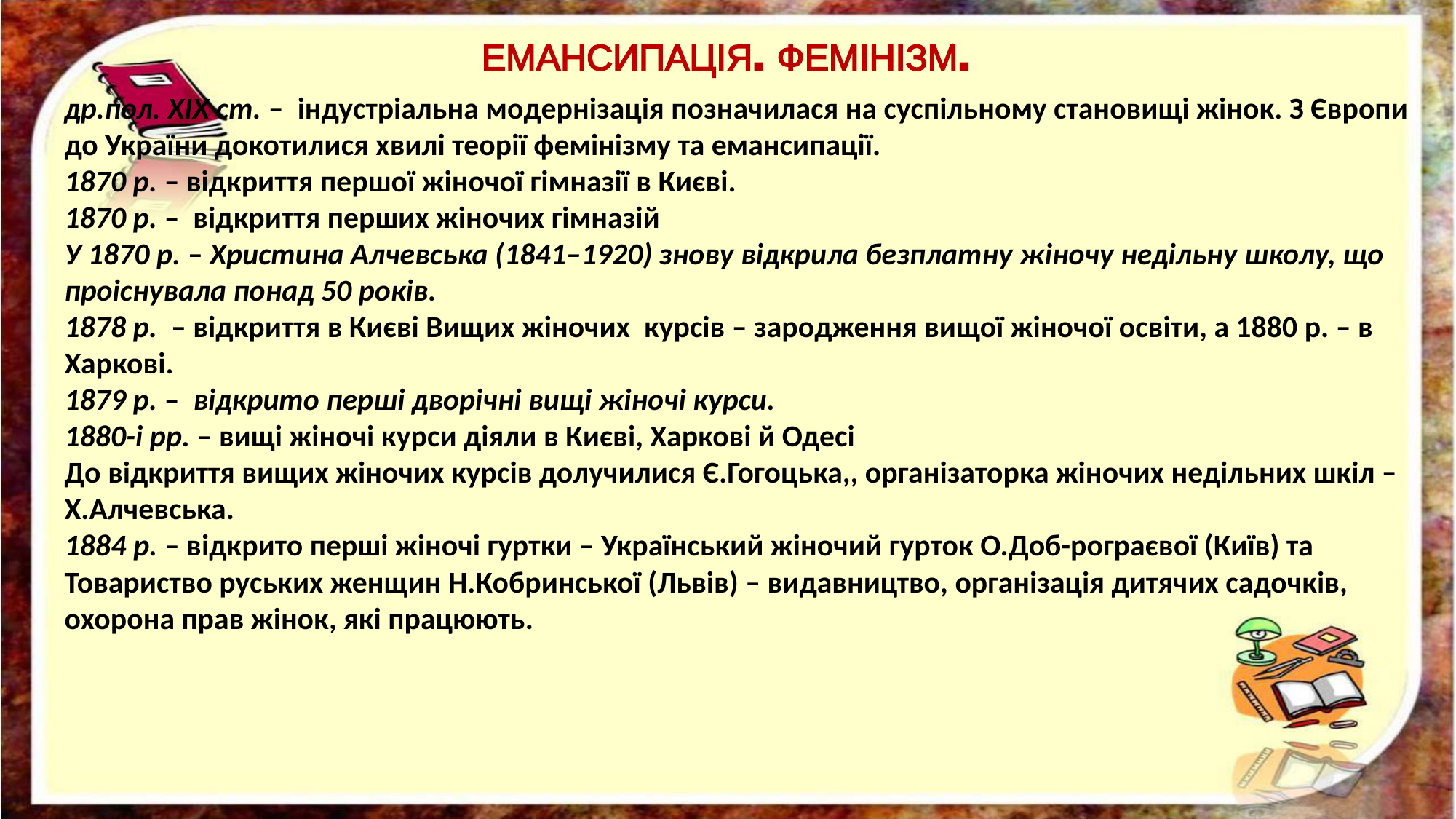

ЕМАНСИПАЦІЯ. ФЕМІНІЗМ.
др.пол. ХІХ ст. –  індустріальна модернізація позначилася на суспільному становищі жінок. З Європи до України докотилися хвилі теорії фемінізму та емансипації.
1870 р. – відкриття першої жіночої гімназії в Києві.
1870 р. –  відкриття перших жіночих гімназій
У 1870 р. – Христина Алчевська (1841–1920) знову відкрила безплатну жіночу недільну школу, що проіснувала понад 50 років.
1878 р.  – відкриття в Києві Вищих жіночих  курсів – зародження вищої жіночої освіти, а 1880 р. – в Харкові.
1879 р. –  відкрито перші дворічні вищі жіночі курси.
1880-і рр. – вищі жіночі курси діяли в Києві, Харкові й Одесі
До відкриття вищих жіночих курсів долучилися Є.Гогоцька,, організаторка жіночих недільних шкіл – Х.Алчевська.
1884 р. – відкрито перші жіночі гуртки – Український жіночий гурток О.Доб-рограєвої (Київ) та Товариство руських женщин Н.Кобринської (Львів) – видавництво, організація дитячих садочків, охорона прав жінок, які працюють.